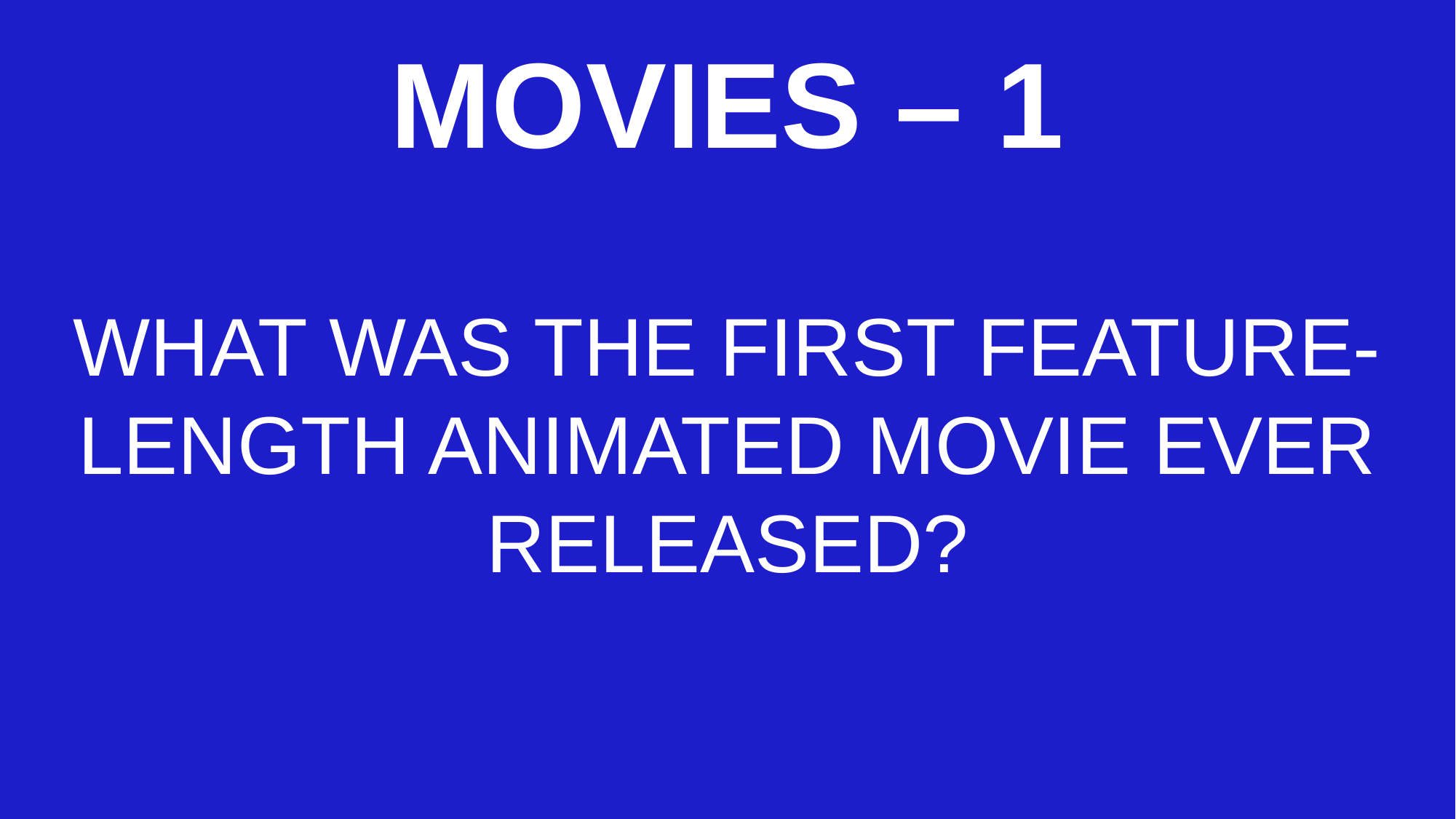

MOVIES – 1
WHAT WAS THE FIRST FEATURE-LENGTH ANIMATED MOVIE EVER RELEASED?